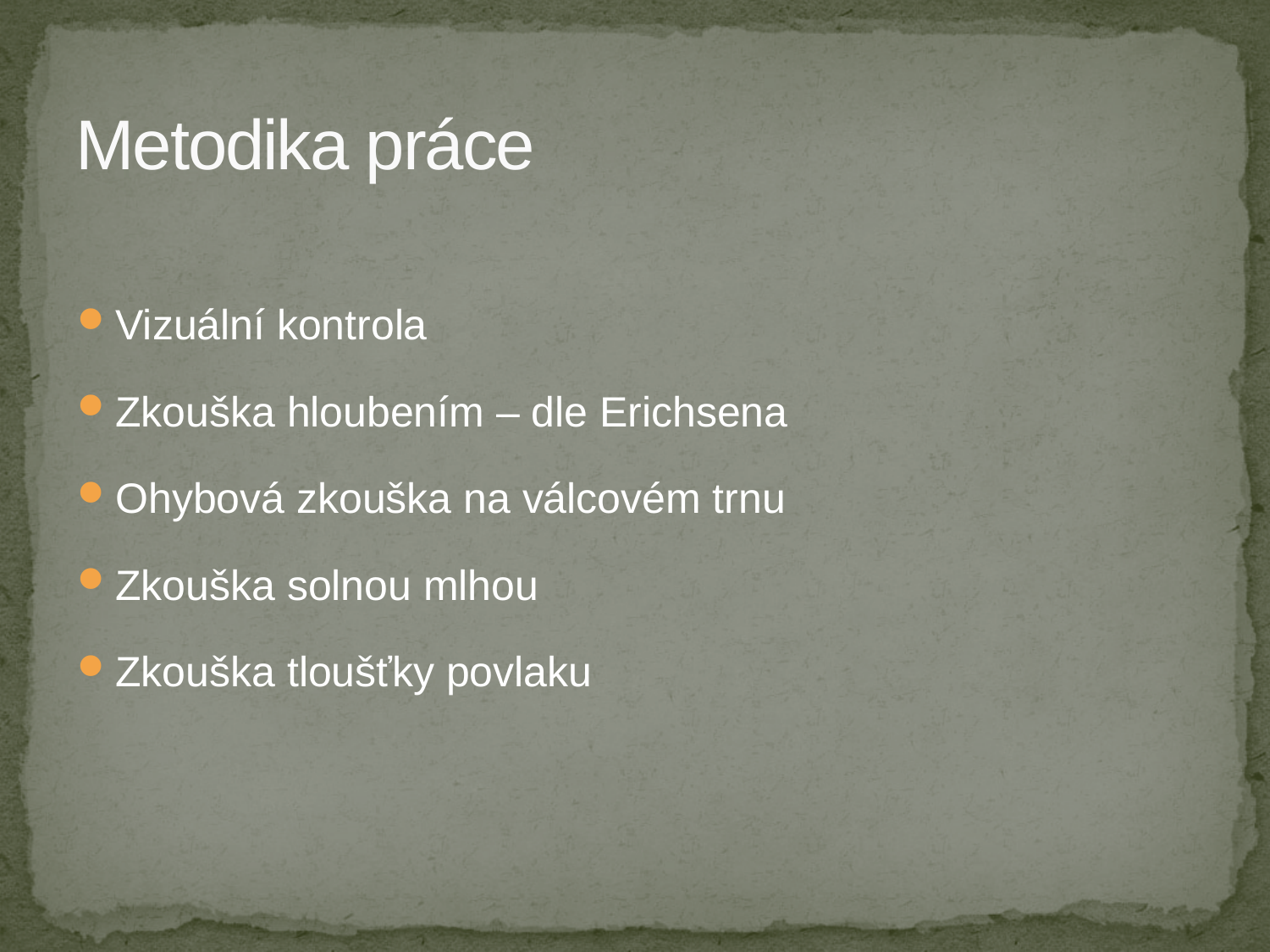

# Metodika práce
Vizuální kontrola
Zkouška hloubením – dle Erichsena
Ohybová zkouška na válcovém trnu
Zkouška solnou mlhou
Zkouška tloušťky povlaku